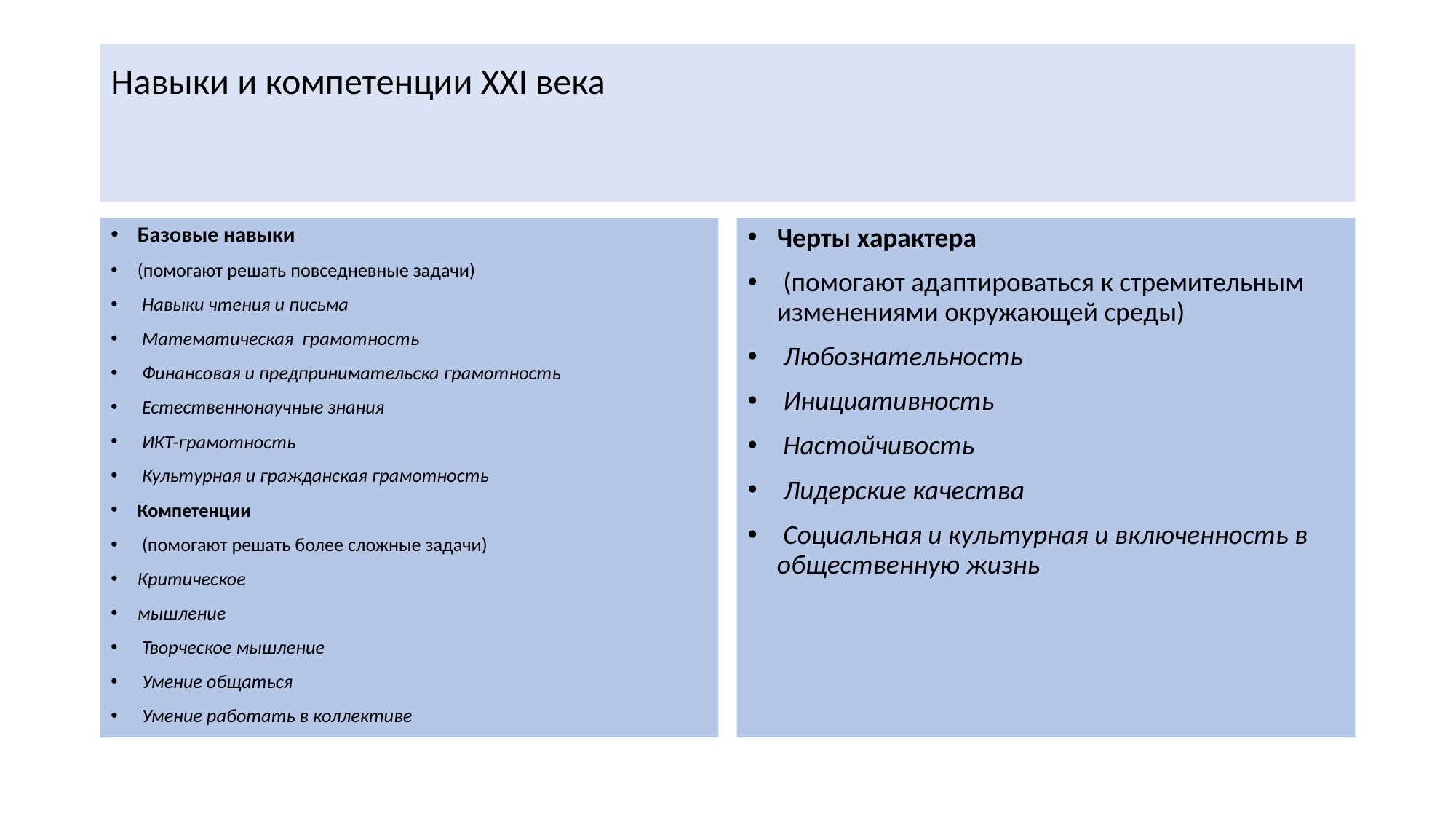

# Навыки и компетенции XXI века
Базовые навыки
(помогают решать повседневные задачи)
 Навыки чтения и письма
 Математическая  грамотность
 Финансовая и предпринимательска грамотность
 Естественнонаучные знания
 ИКТ-грамотность
 Культурная и гражданская грамотность
Компетенции
 (помогают решать более сложные задачи)
Критическое
мышление
 Творческое мышление
 Умение общаться
 Умение работать в коллективе

Черты характера
 (помогают адаптироваться к стремительным изменениями окружающей среды)
 Любознательность
 Инициативность
 Настойчивость
 Лидерские качества
 Социальная и культурная и включенность в общественную жизнь